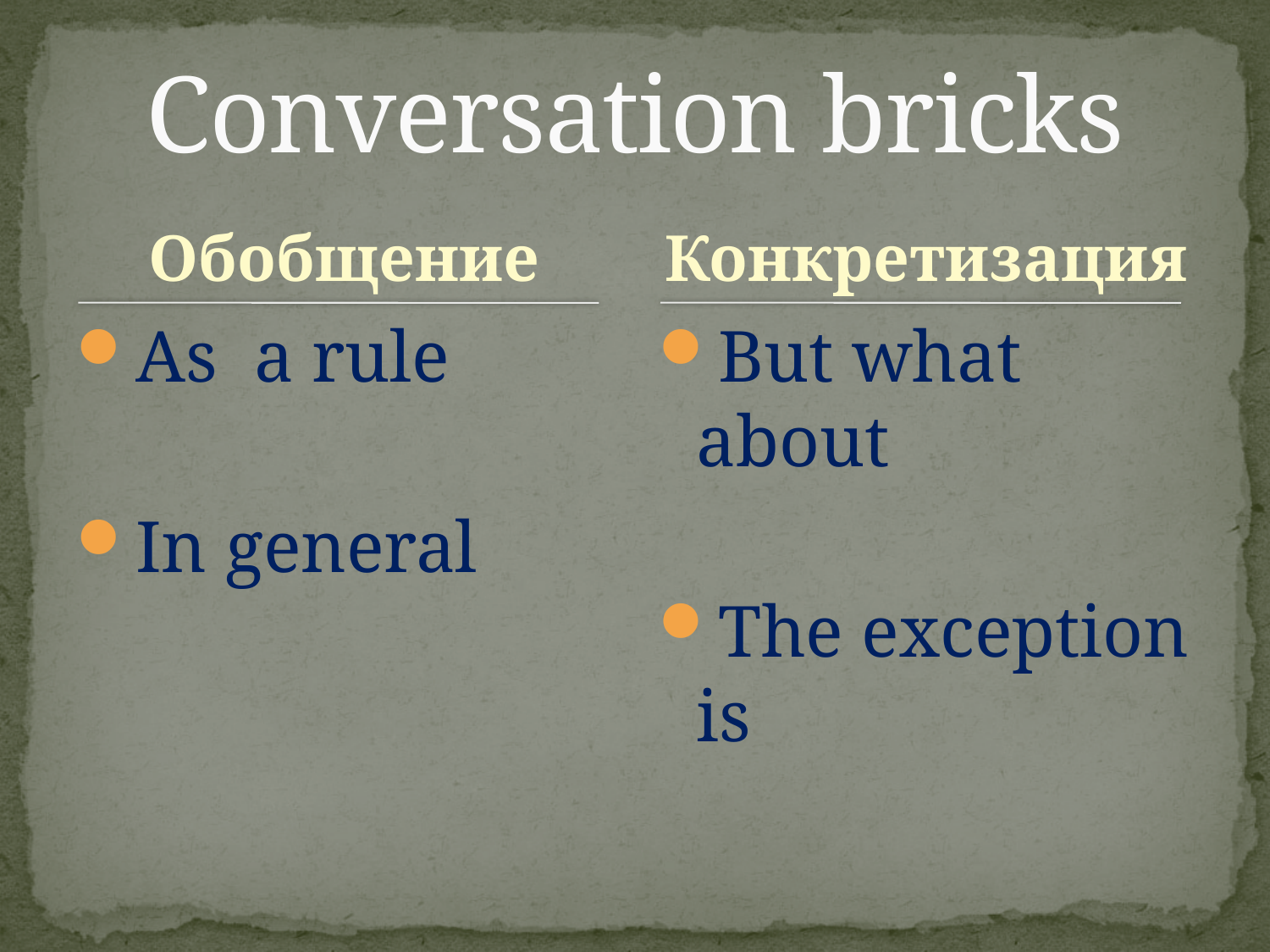

# Conversation bricks
Обобщение
Конкретизация
As  a rule

In general

But what about

The exception is